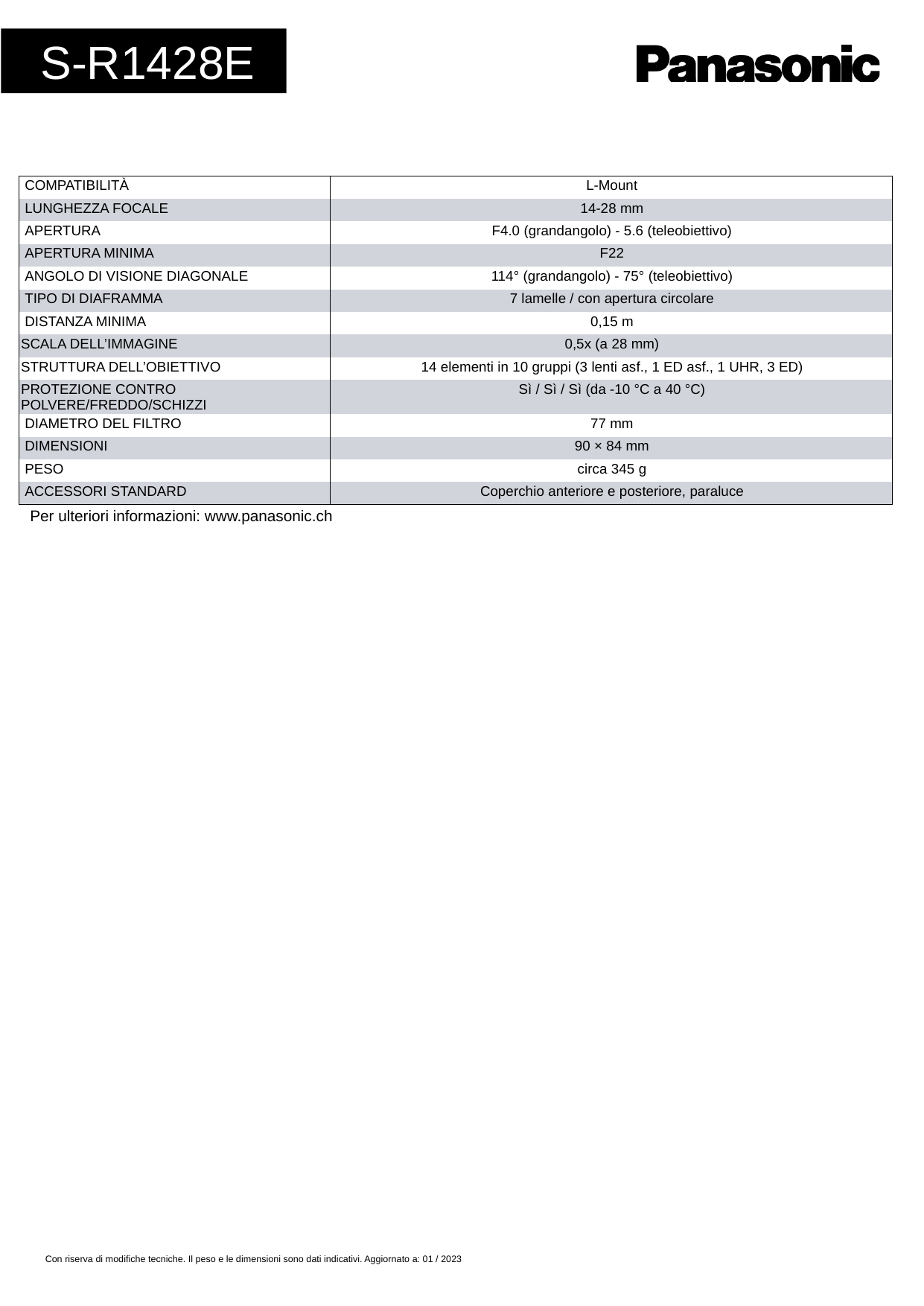

S-R1428E
| COMPATIBILITÀ | L-Mount |
| --- | --- |
| LUNGHEZZA FOCALE | 14-28 mm |
| APERTURA | F4.0 (grandangolo) - 5.6 (teleobiettivo) |
| APERTURA MINIMA | F22 |
| ANGOLO DI VISIONE DIAGONALE | 114° (grandangolo) - 75° (teleobiettivo) |
| TIPO DI DIAFRAMMA | 7 lamelle / con apertura circolare |
| DISTANZA MINIMA | 0,15 m |
| SCALA DELL’IMMAGINE | 0,5x (a 28 mm) |
| STRUTTURA DELL’OBIETTIVO | 14 elementi in 10 gruppi (3 lenti asf., 1 ED asf., 1 UHR, 3 ED) |
| PROTEZIONE CONTRO POLVERE/FREDDO/SCHIZZI | Sì / Sì / Sì (da -10 °C a 40 °C)​ |
| DIAMETRO DEL FILTRO | 77 mm |
| DIMENSIONI | 90 × 84 mm |
| PESO | circa 345 g |
| ACCESSORI STANDARD | Coperchio anteriore e posteriore, paraluce |
Per ulteriori informazioni: www.panasonic.ch

Con riserva di modifiche tecniche. Il peso e le dimensioni sono dati indicativi. Aggiornato a: 01 / 2023